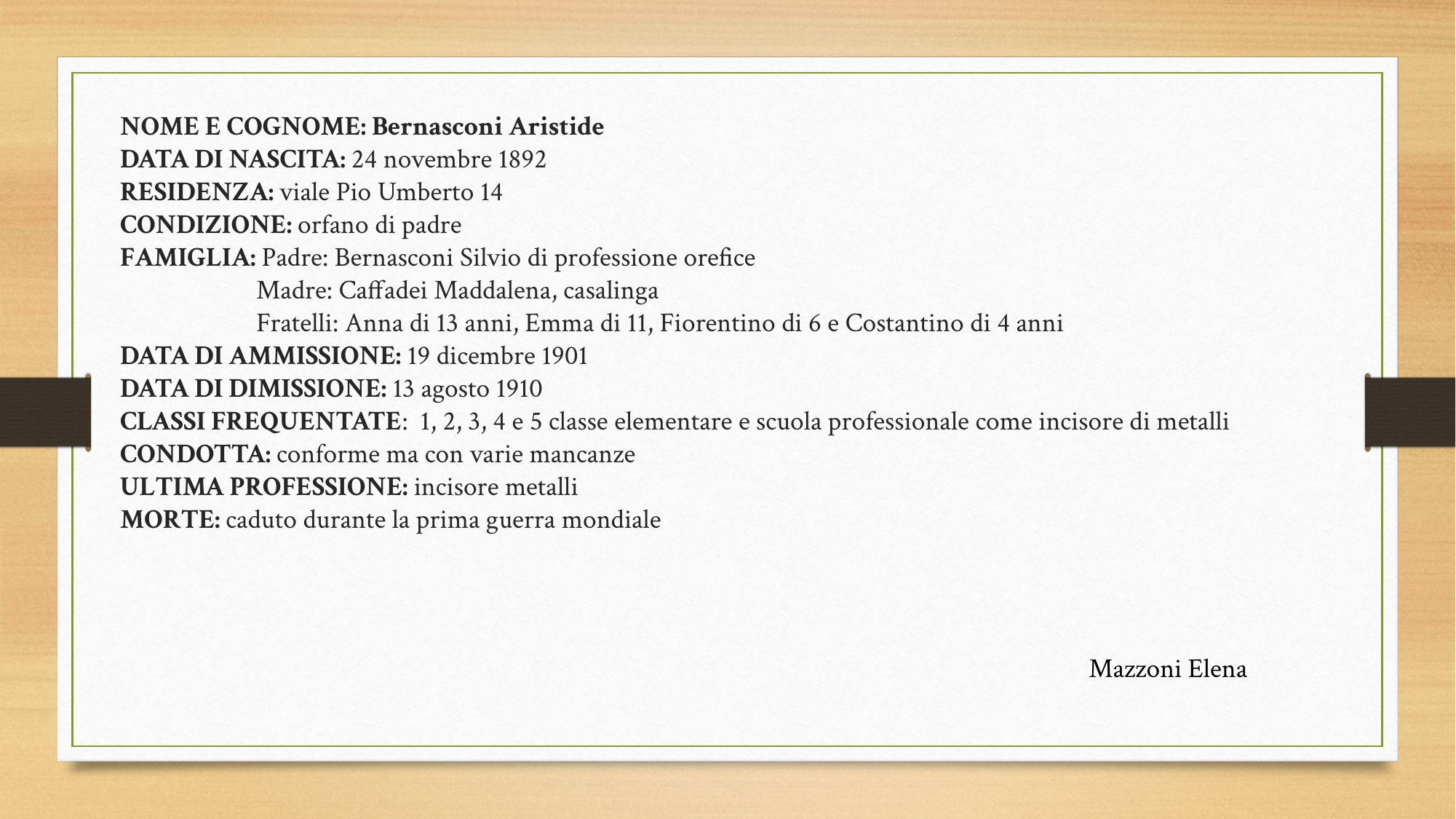

NOME E COGNOME: Bernasconi Aristide
DATA DI NASCITA: 24 novembre 1892
RESIDENZA: viale Pio Umberto 14
CONDIZIONE: orfano di padre
FAMIGLIA: Padre: Bernasconi Silvio di professione orefice
                      Madre: Caffadei Maddalena, casalinga
                      Fratelli: Anna di 13 anni, Emma di 11, Fiorentino di 6 e Costantino di 4 anni
DATA DI AMMISSIONE: 19 dicembre 1901
DATA DI DIMISSIONE: 13 agosto 1910
CLASSI FREQUENTATE:  1, 2, 3, 4 e 5 classe elementare e scuola professionale come incisore di metalli
CONDOTTA: conforme ma con varie mancanze
ULTIMA PROFESSIONE: incisore metalli
MORTE: caduto durante la prima guerra mondiale
Mazzoni Elena